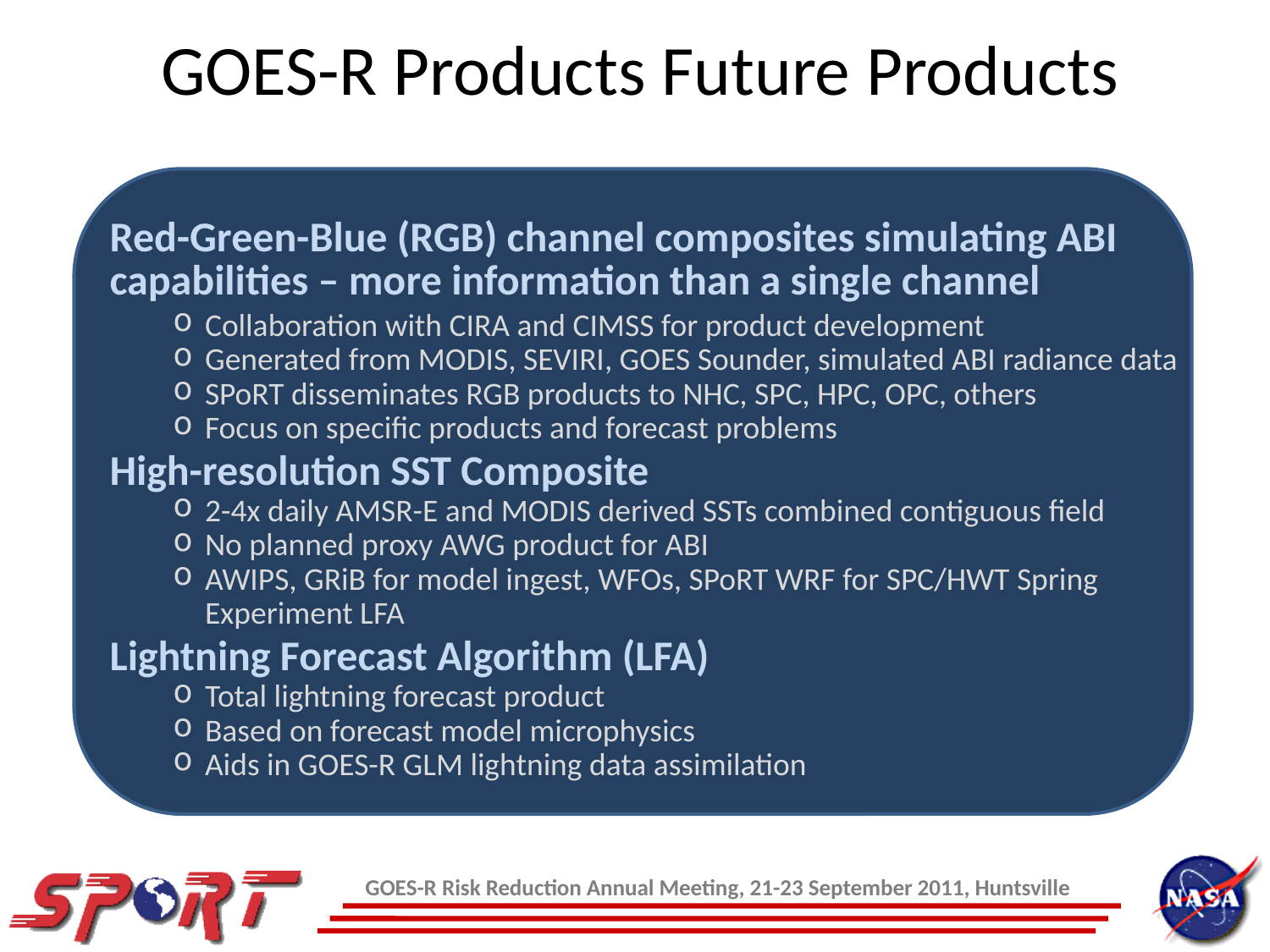

GOES-R Products Future Products

Red-Green-Blue (RGB) channel composites simulating ABI capabilities – more information than a single channel
Collaboration with CIRA and CIMSS for product development
Generated from MODIS, SEVIRI, GOES Sounder, simulated ABI radiance data
SPoRT disseminates RGB products to NHC, SPC, HPC, OPC, others
Focus on specific products and forecast problems
High-resolution SST Composite
2-4x daily AMSR-E and MODIS derived SSTs combined contiguous field
No planned proxy AWG product for ABI
AWIPS, GRiB for model ingest, WFOs, SPoRT WRF for SPC/HWT Spring Experiment LFA
Lightning Forecast Algorithm (LFA)
Total lightning forecast product
Based on forecast model microphysics
Aids in GOES-R GLM lightning data assimilation